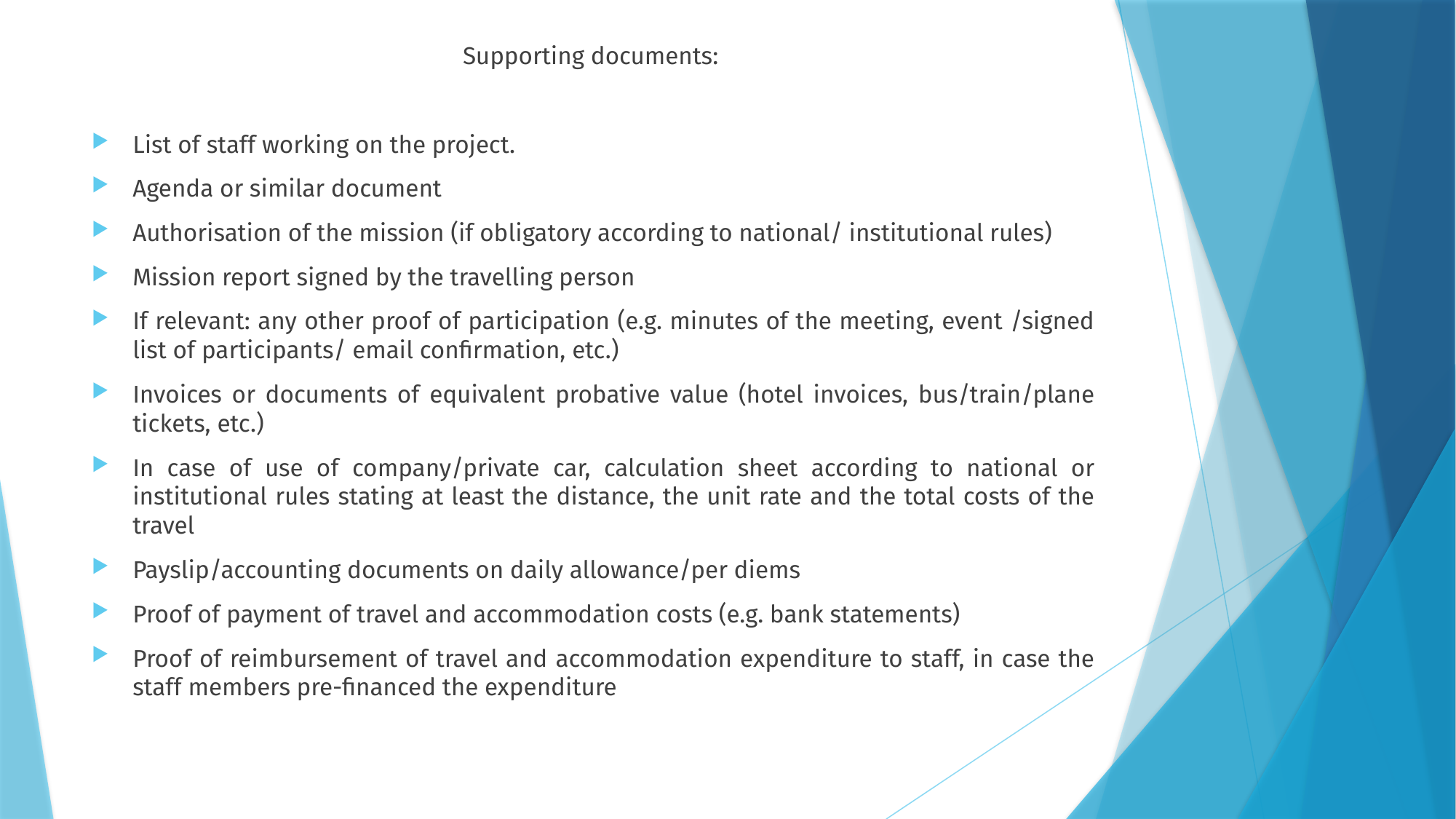

Supporting documents:

List of staff working on the project.
Agenda or similar document
Authorisation of the mission (if obligatory according to national/ institutional rules)
Mission report signed by the travelling person
If relevant: any other proof of participation (e.g. minutes of the meeting, event /signed list of participants/ email confirmation, etc.)
Invoices or documents of equivalent probative value (hotel invoices, bus/train/plane tickets, etc.)
In case of use of company/private car, calculation sheet according to national or institutional rules stating at least the distance, the unit rate and the total costs of the travel
Payslip/accounting documents on daily allowance/per diems
Proof of payment of travel and accommodation costs (e.g. bank statements)
Proof of reimbursement of travel and accommodation expenditure to staff, in case the staff members pre-financed the expenditure